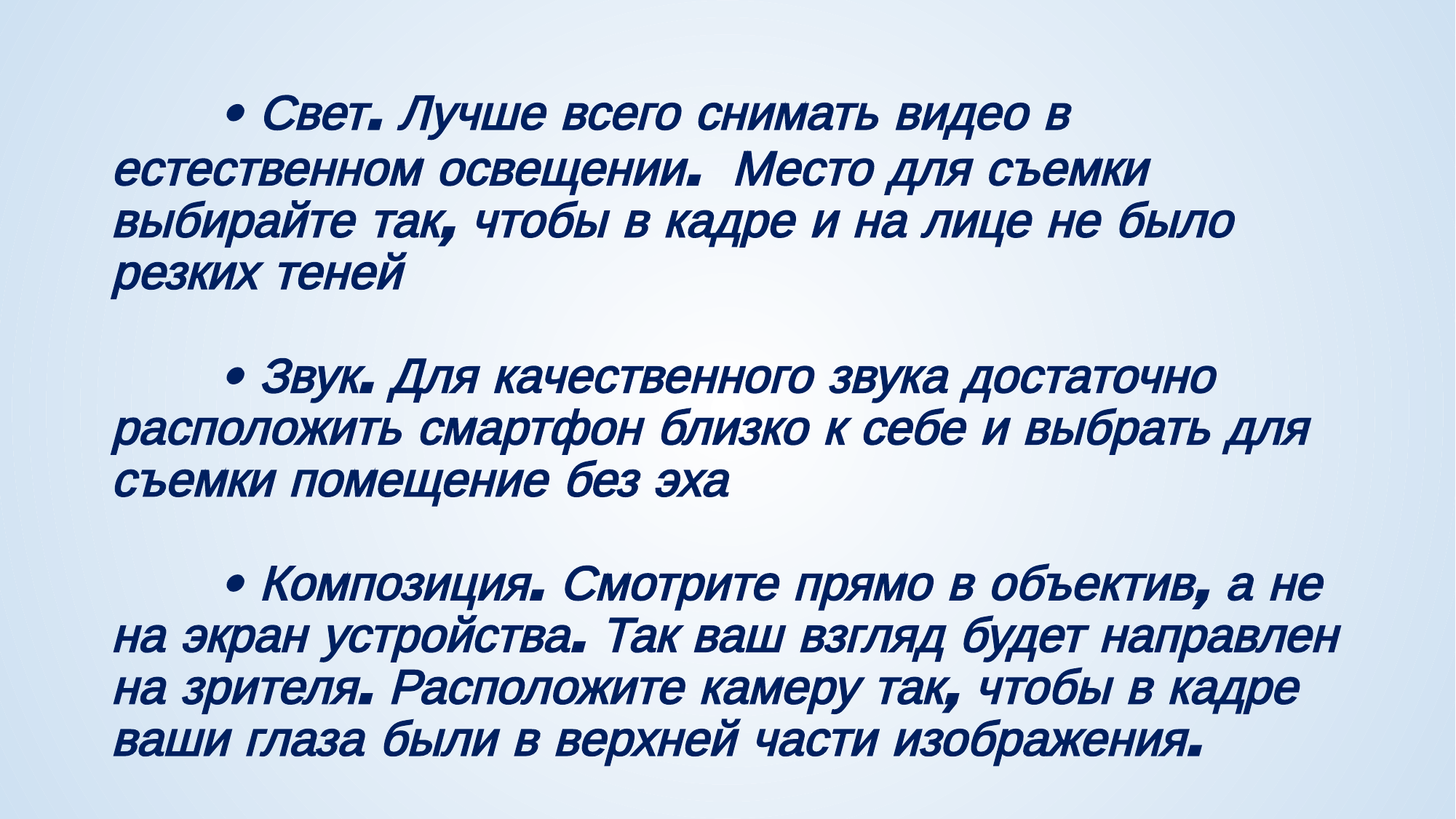

# • Свет. Лучше всего снимать видео в естественном освещении.  Место для съемки выбирайте так, чтобы в кадре и на лице не было резких теней • Звук. Для качественного звука достаточно расположить смартфон близко к себе и выбрать для съемки помещение без эха • Композиция. Смотрите прямо в объектив, а не на экран устройства. Так ваш взгляд будет направлен на зрителя. Расположите камеру так, чтобы в кадре ваши глаза были в верхней части изображения.